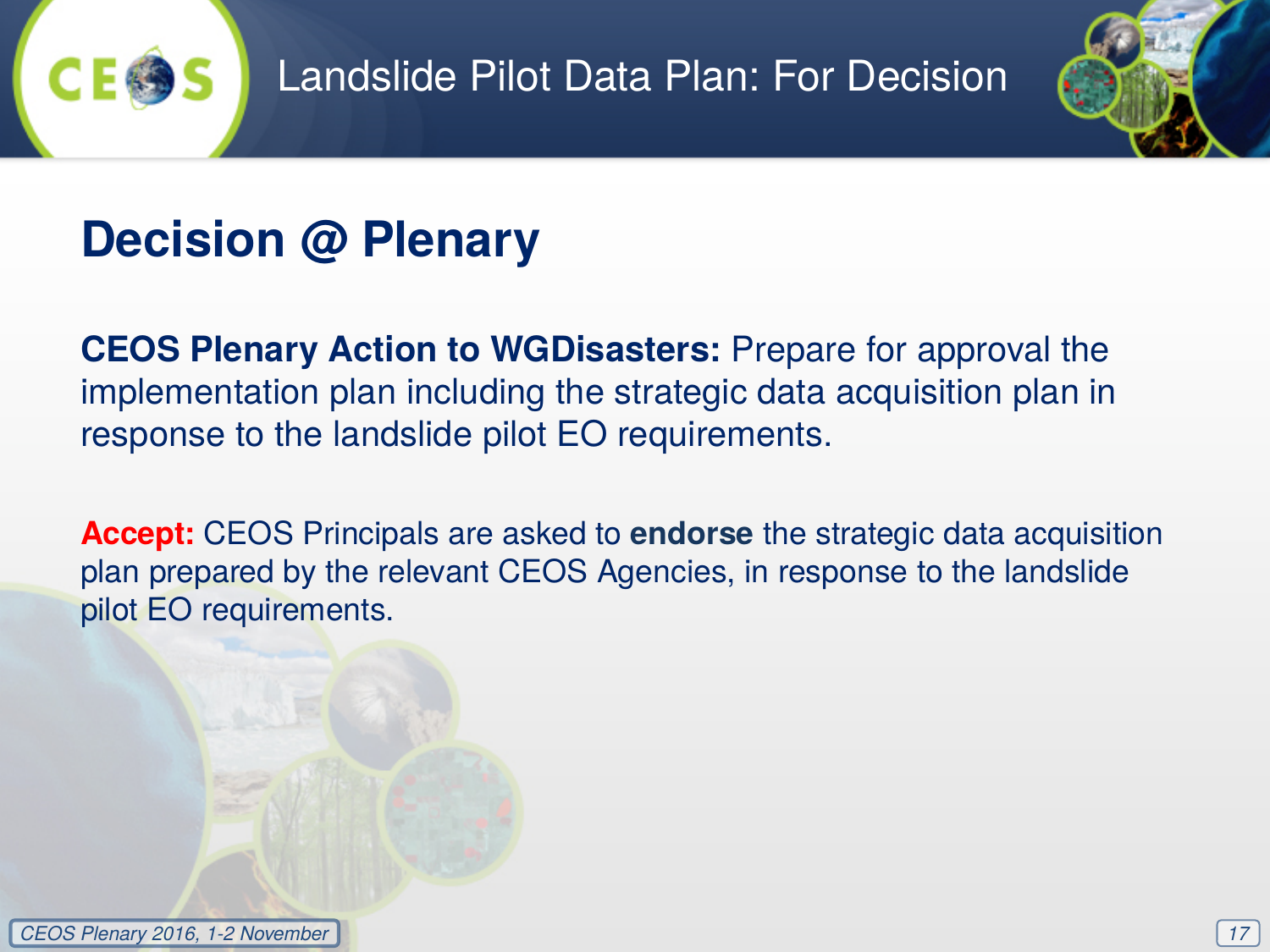

Landslide Pilot Data Plan: For Decision
Decision @ Plenary

CEOS Plenary Action to WGDisasters: Prepare for approval the implementation plan including the strategic data acquisition plan in response to the landslide pilot EO requirements.

Accept: CEOS Principals are asked to endorse the strategic data acquisition plan prepared by the relevant CEOS Agencies, in response to the landslide pilot EO requirements.
17